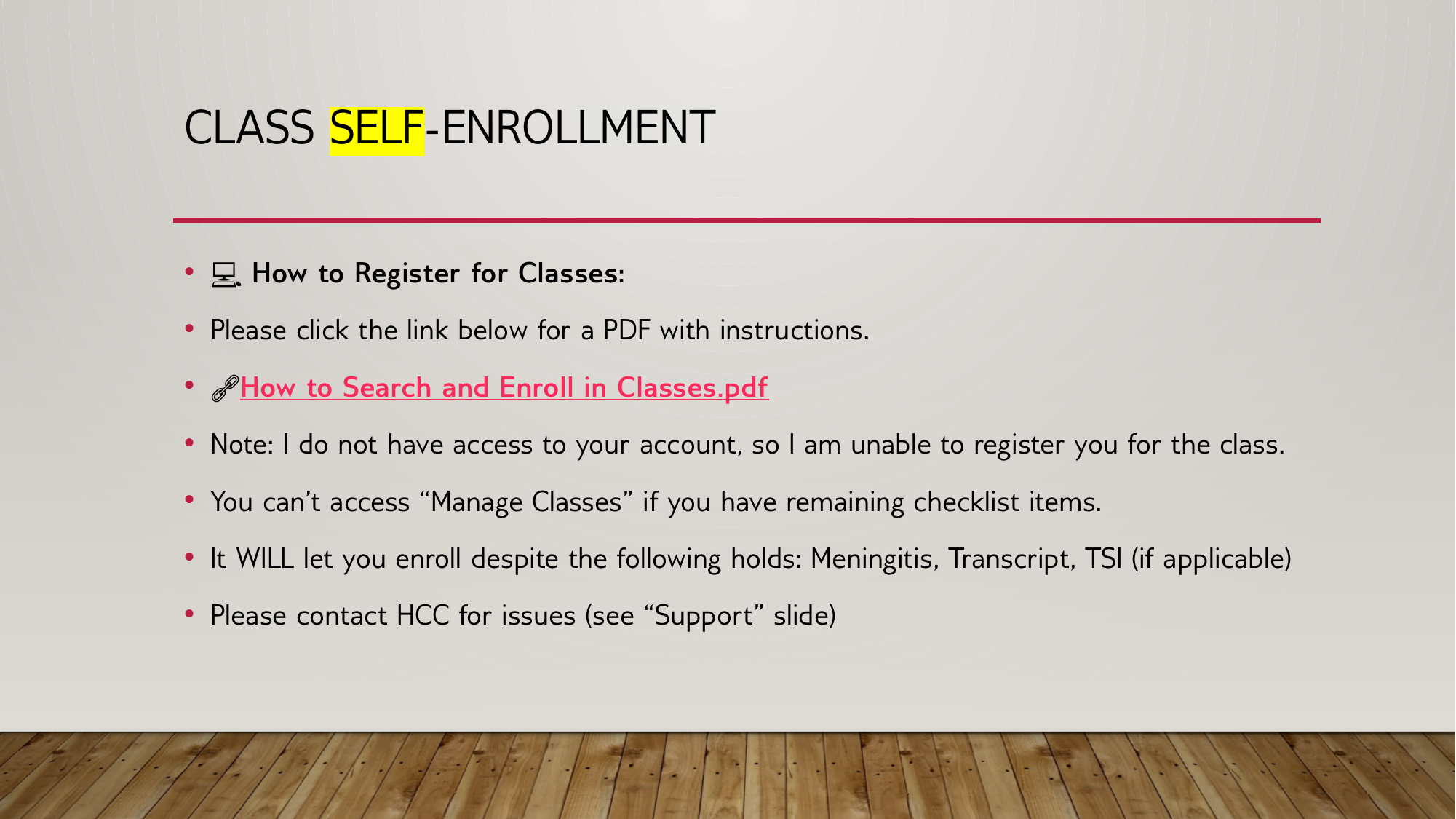

# Class SELF-enrollment
💻 How to Register for Classes:
Please click the link below for a PDF with instructions.
🔗How to Search and Enroll in Classes.pdf
Note: I do not have access to your account, so I am unable to register you for the class.
You can’t access “Manage Classes” if you have remaining checklist items.
It WILL let you enroll despite the following holds: Meningitis, Transcript, TSI (if applicable)
Please contact HCC for issues (see “Support” slide)